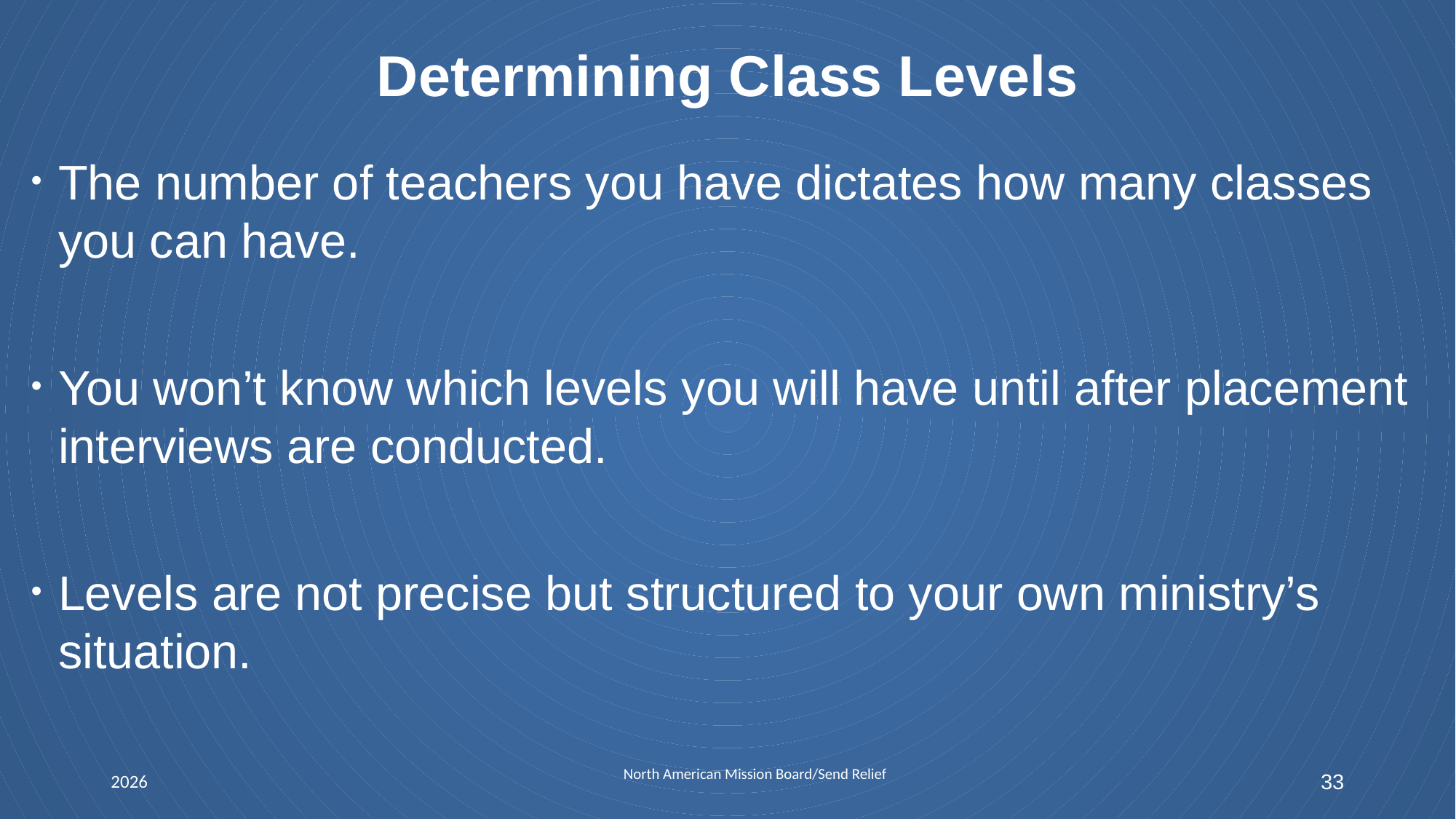

# Determining Class Levels
The number of teachers you have dictates how many classes you can have.

You won’t know which levels you will have until after placement interviews are conducted.

Levels are not precise but structured to your own ministry’s situation.

North American Mission Board/Send Relief
2026
33